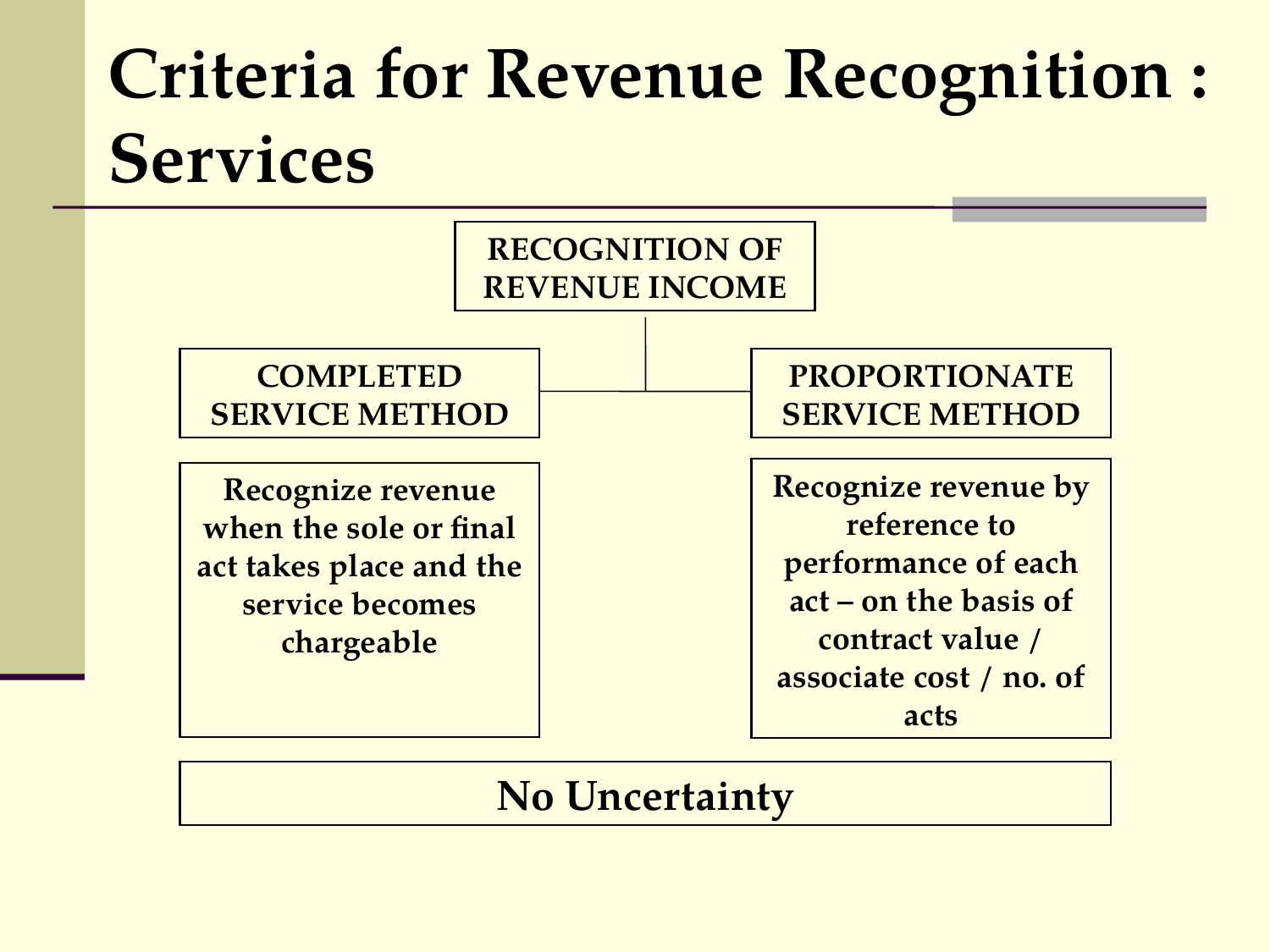

Criteria for Revenue Recognition : Services
RECOGNITION OF REVENUE INCOME

COMPLETED SERVICE METHOD
PROPORTIONATE SERVICE METHOD

Recognize revenue by reference to performance of each act – on the basis of contract value / associate cost / no. of acts
Recognize revenue when the sole or final act takes place and the service becomes chargeable

No Uncertainty